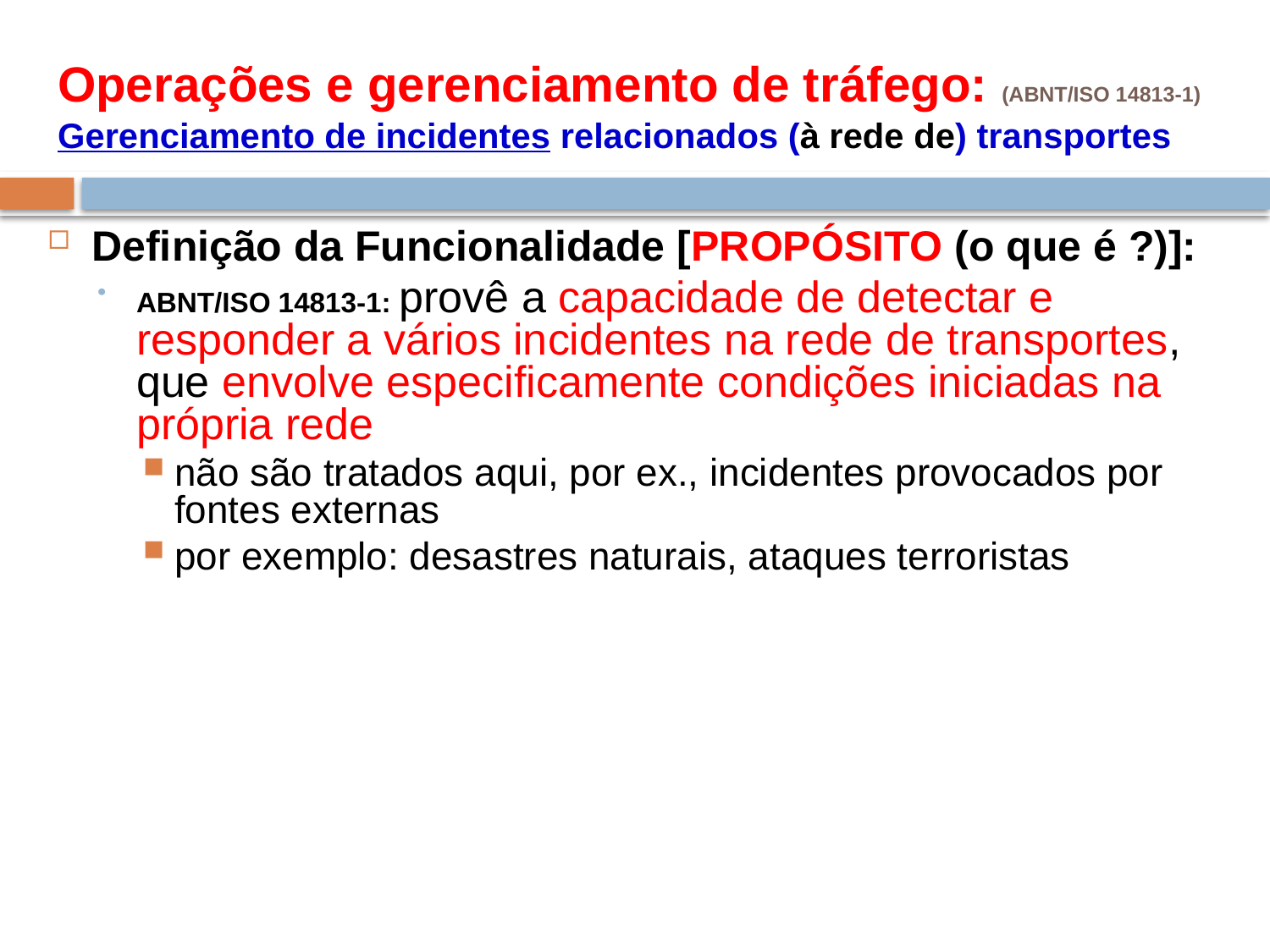

# Operações e gerenciamento de tráfego: (ABNT/ISO 14813-1) Gerenciamento de incidentes relacionados (à rede de) transportes
Definição da Funcionalidade [PROPÓSITO (o que é ?)]:
ABNT/ISO 14813-1: provê a capacidade de detectar e responder a vários incidentes na rede de transportes, que envolve especificamente condições iniciadas na própria rede
não são tratados aqui, por ex., incidentes provocados por fontes externas
por exemplo: desastres naturais, ataques terroristas